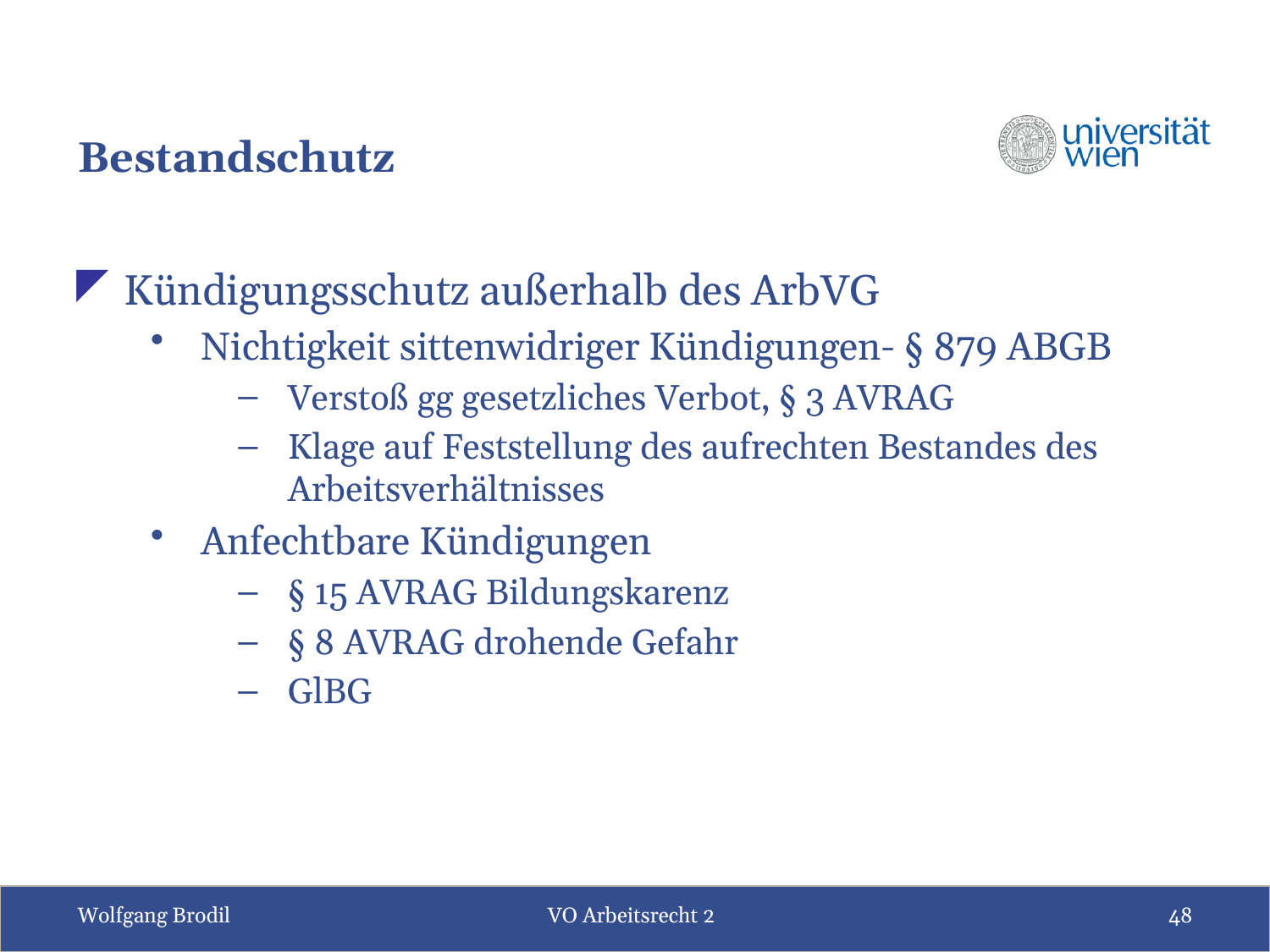

# Bestandschutz
Kündigungsschutz außerhalb des ArbVG
Nichtigkeit sittenwidriger Kündigungen- § 879 ABGB
Verstoß gg gesetzliches Verbot, § 3 AVRAG
Klage auf Feststellung des aufrechten Bestandes des Arbeitsverhältnisses
Anfechtbare Kündigungen
§ 15 AVRAG Bildungskarenz
§ 8 AVRAG drohende Gefahr
GlBG